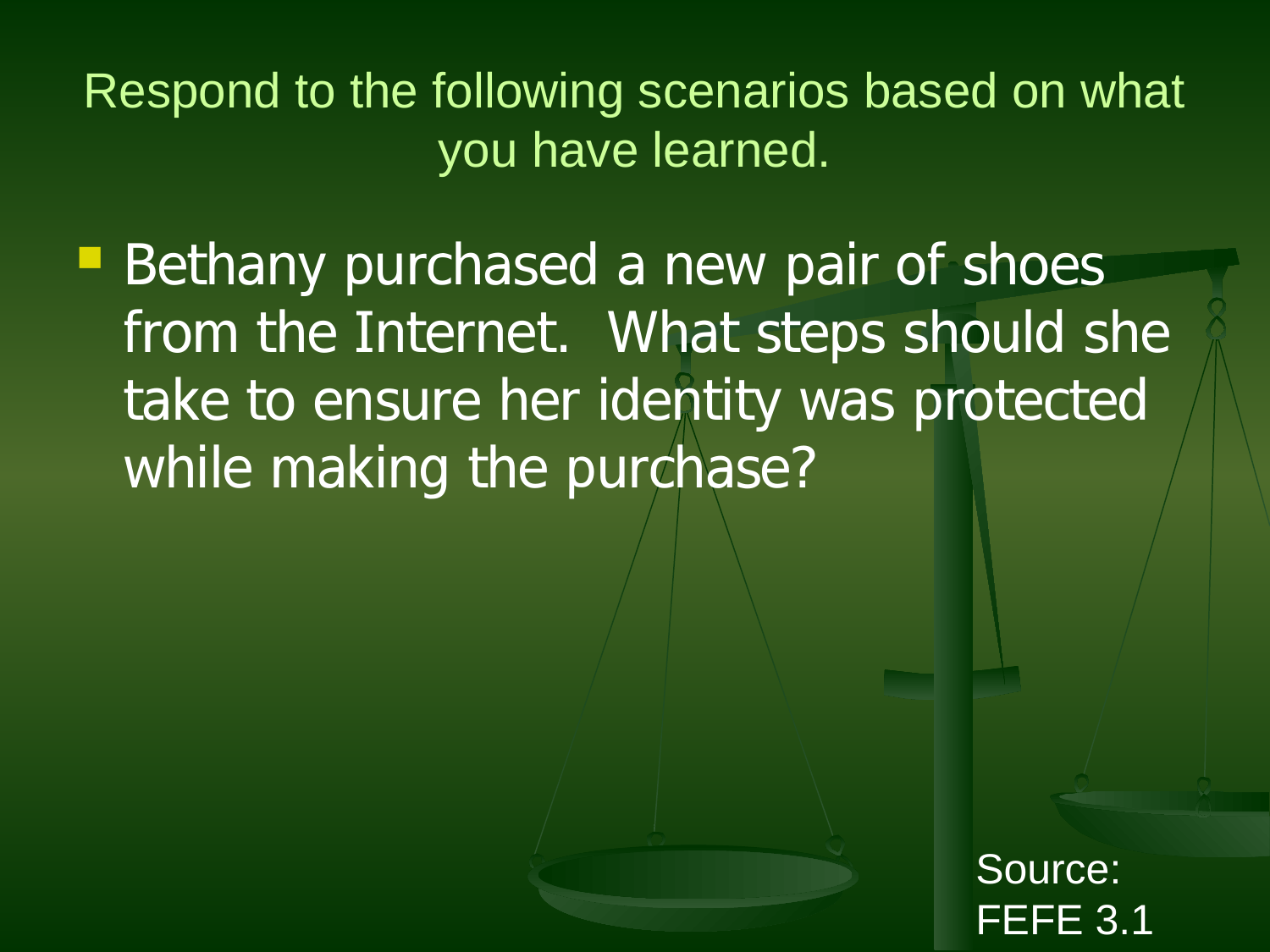

# Respond to the following scenarios based on what you have learned.
Bethany purchased a new pair of shoes from the Internet.  What steps should she take to ensure her identity was protected while making the purchase?
Source:  FEFE 3.1